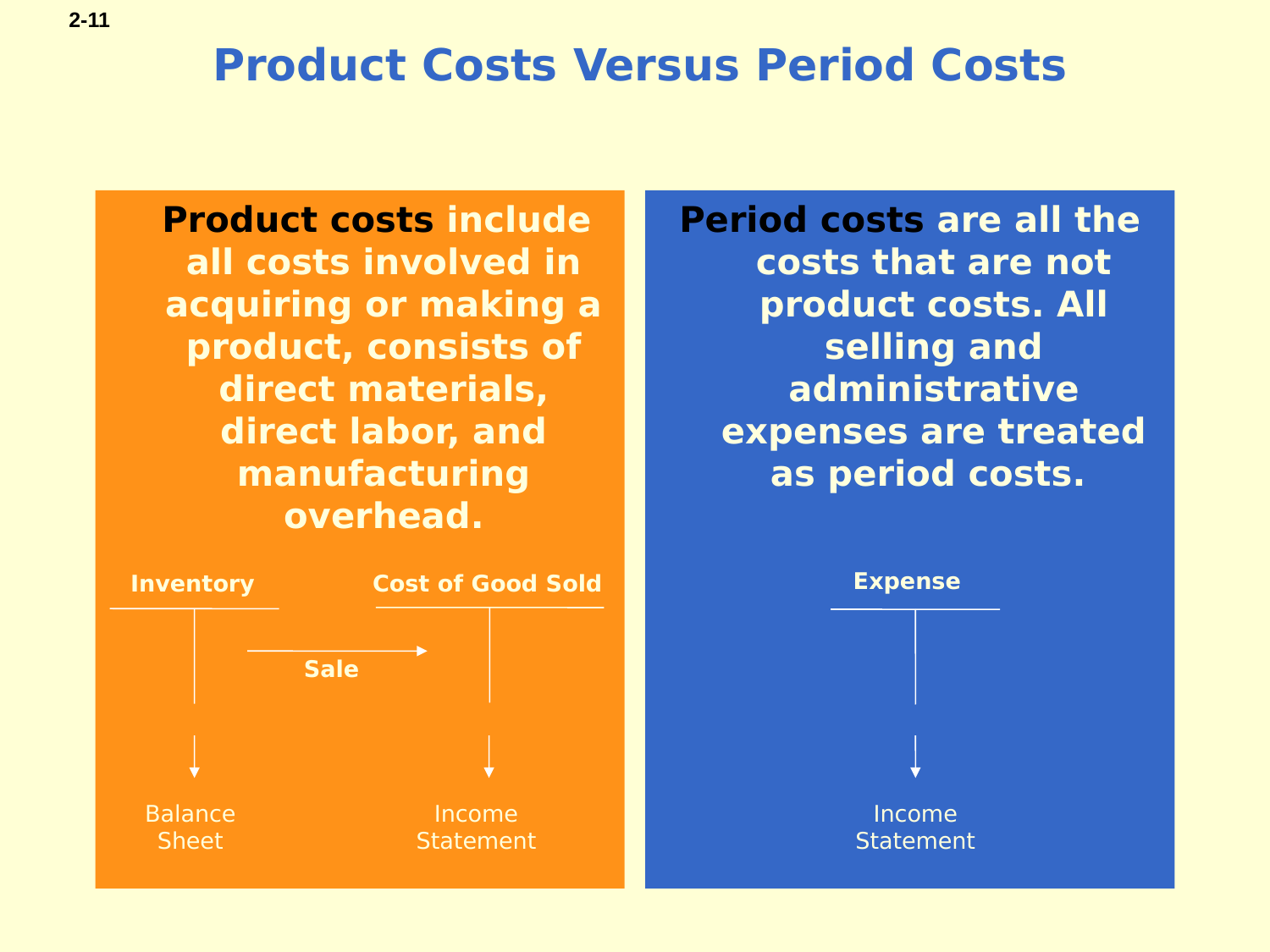

# Product Costs Versus Period Costs
   Product costs include all costs involved in acquiring or making a product, consists of direct materials, direct labor, and manufacturing overhead.
Period costs are all the costs that are not product costs. All selling and administrative expenses are treated as period costs.
Expense
Inventory
Cost of Good Sold

Sale

Balance
Sheet
Income
Statement
Income
Statement